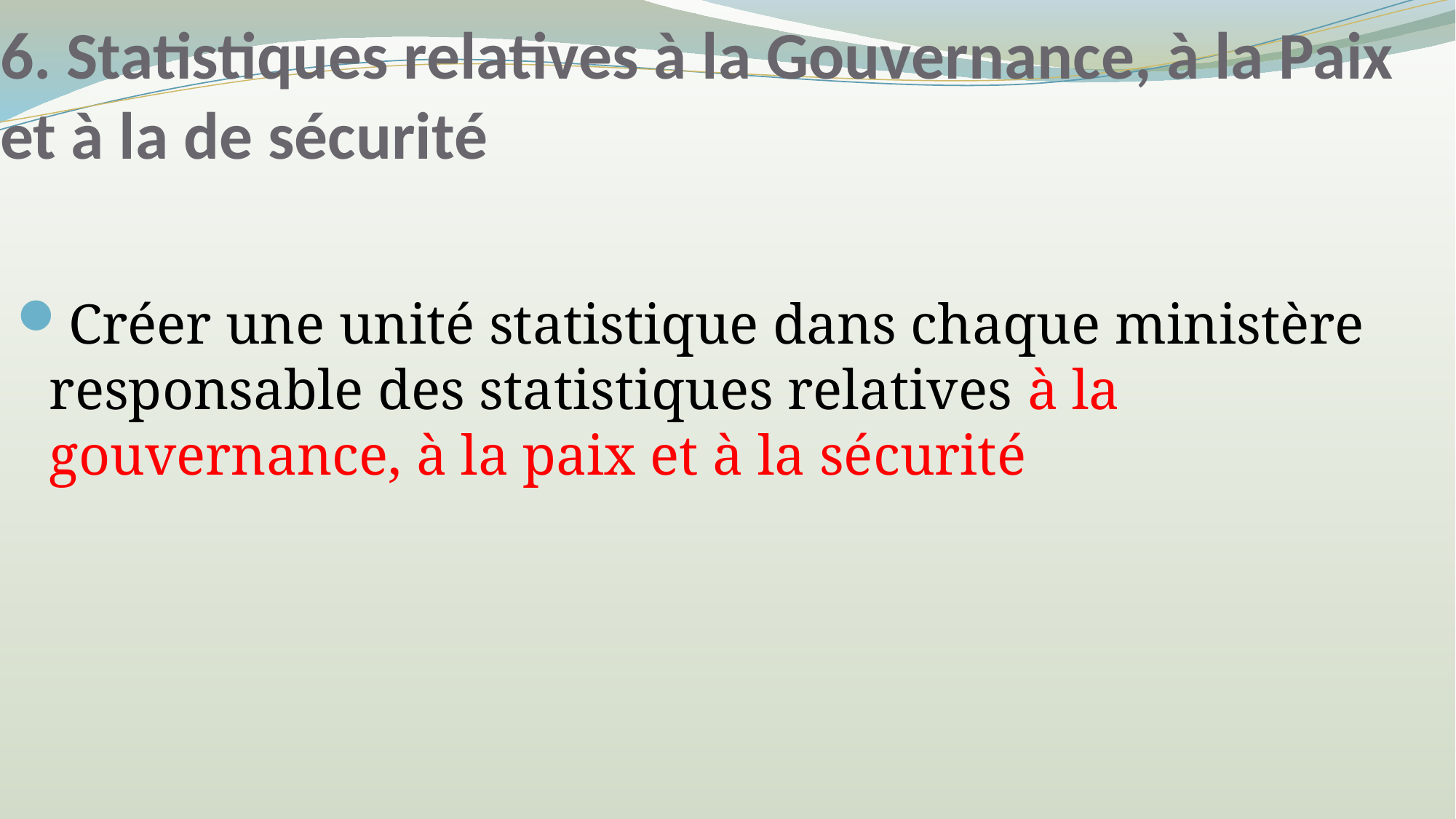

# 6. Statistiques relatives à la Gouvernance, à la Paix et à la de sécurité

Créer une unité statistique dans chaque ministère responsable des statistiques relatives à la gouvernance, à la paix et à la sécurité